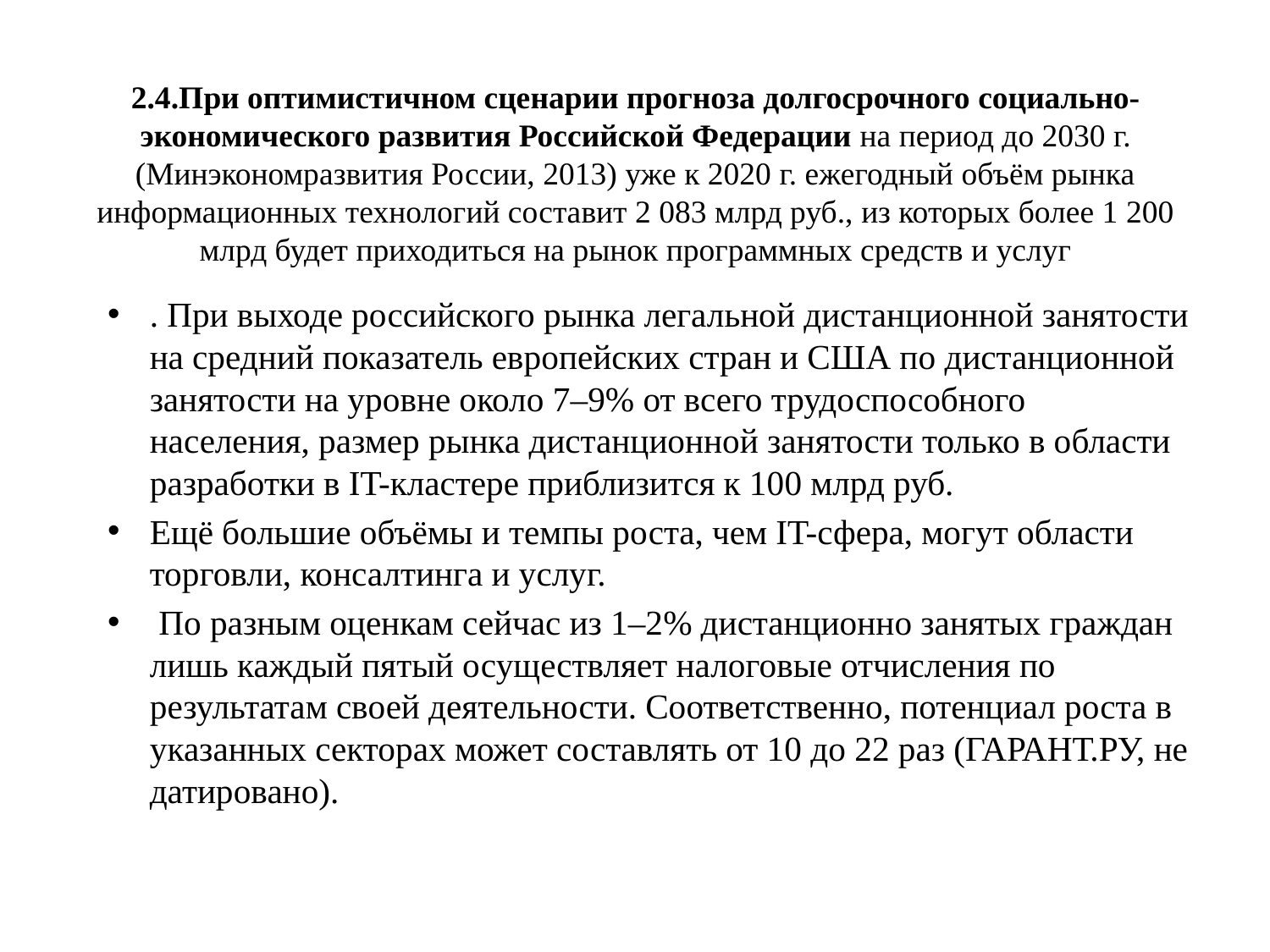

# 2.4.При оптимистичном сценарии прогноза долгосрочного социально-экономического развития Российской Федерации на период до 2030 г. (Минэкономразвития России, 2013) уже к 2020 г. ежегодный объём рынка информационных технологий составит 2 083 млрд руб., из которых более 1 200 млрд будет приходиться на рынок программных средств и услуг
. При выходе российского рынка легальной дистанционной занятости на средний показатель европейских стран и США по дистанционной занятости на уровне около 7–9% от всего трудоспособного населения, размер рынка дистанционной занятости только в области разработки в IT-кластере приблизится к 100 млрд руб.
Ещё большие объёмы и темпы роста, чем IT-сфера, могут области торговли, консалтинга и услуг.
 По разным оценкам сейчас из 1–2% дистанционно занятых граждан лишь каждый пятый осуществляет налоговые отчисления по результатам своей деятельности. Соответственно, потенциал роста в указанных секторах может составлять от 10 до 22 раз (ГАРАНТ.РУ, не датировано).